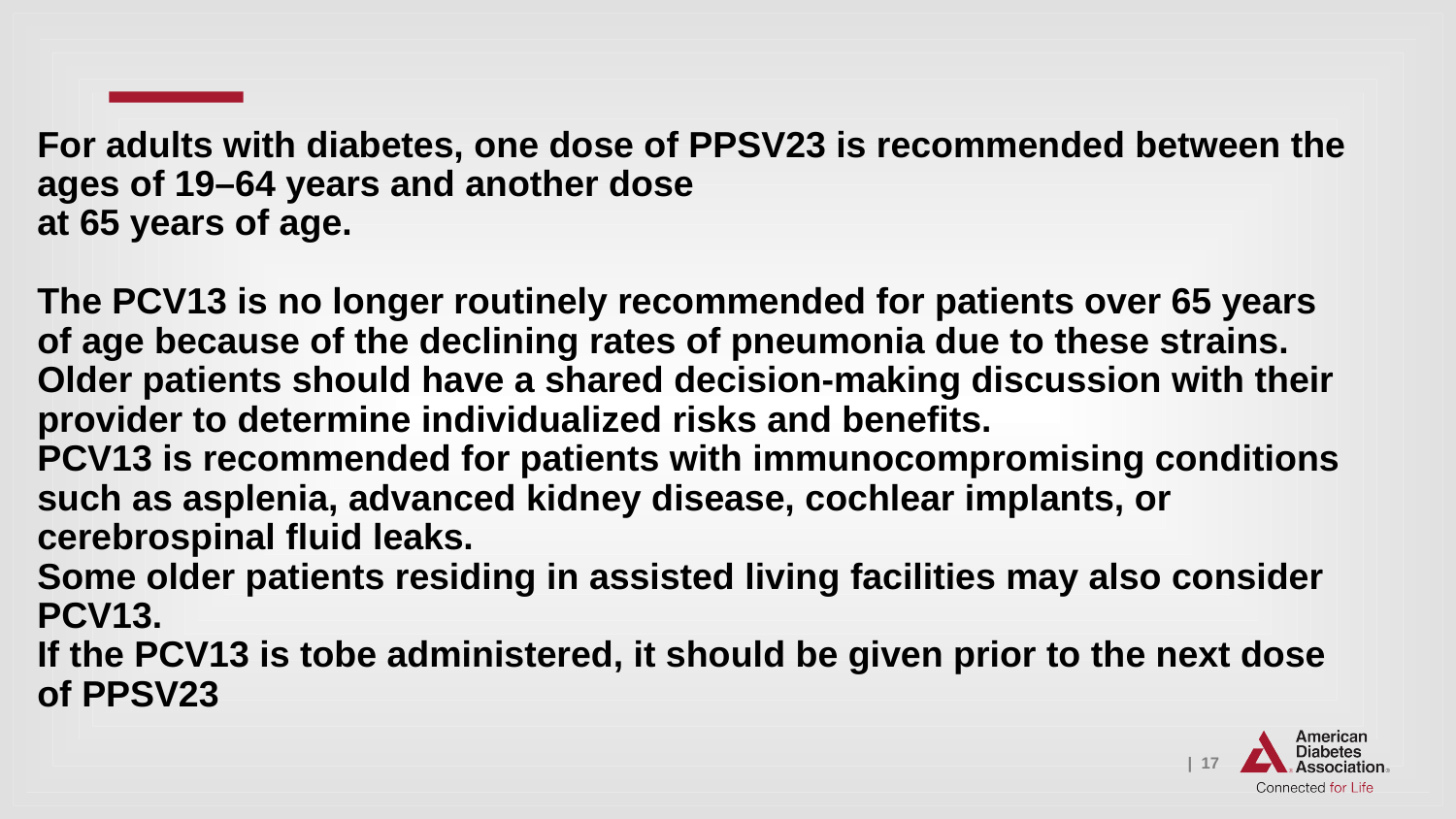

# For adults with diabetes, one dose of PPSV23 is recommended between the ages of 19–64 years and another dose at 65 years of age. The PCV13 is no longer routinely recommended for patients over 65 years of age because of the declining rates of pneumonia due to these strains. Older patients should have a shared decision-making discussion with their provider to determine individualized risks and beneﬁts. PCV13 is recommended for patients with immunocompromising conditions such as asplenia, advanced kidney disease, cochlear implants, or cerebrospinal ﬂuid leaks. Some older patients residing in assisted living facilities may also consider PCV13. If the PCV13 is tobe administered, it should be given prior to the next dose of PPSV23